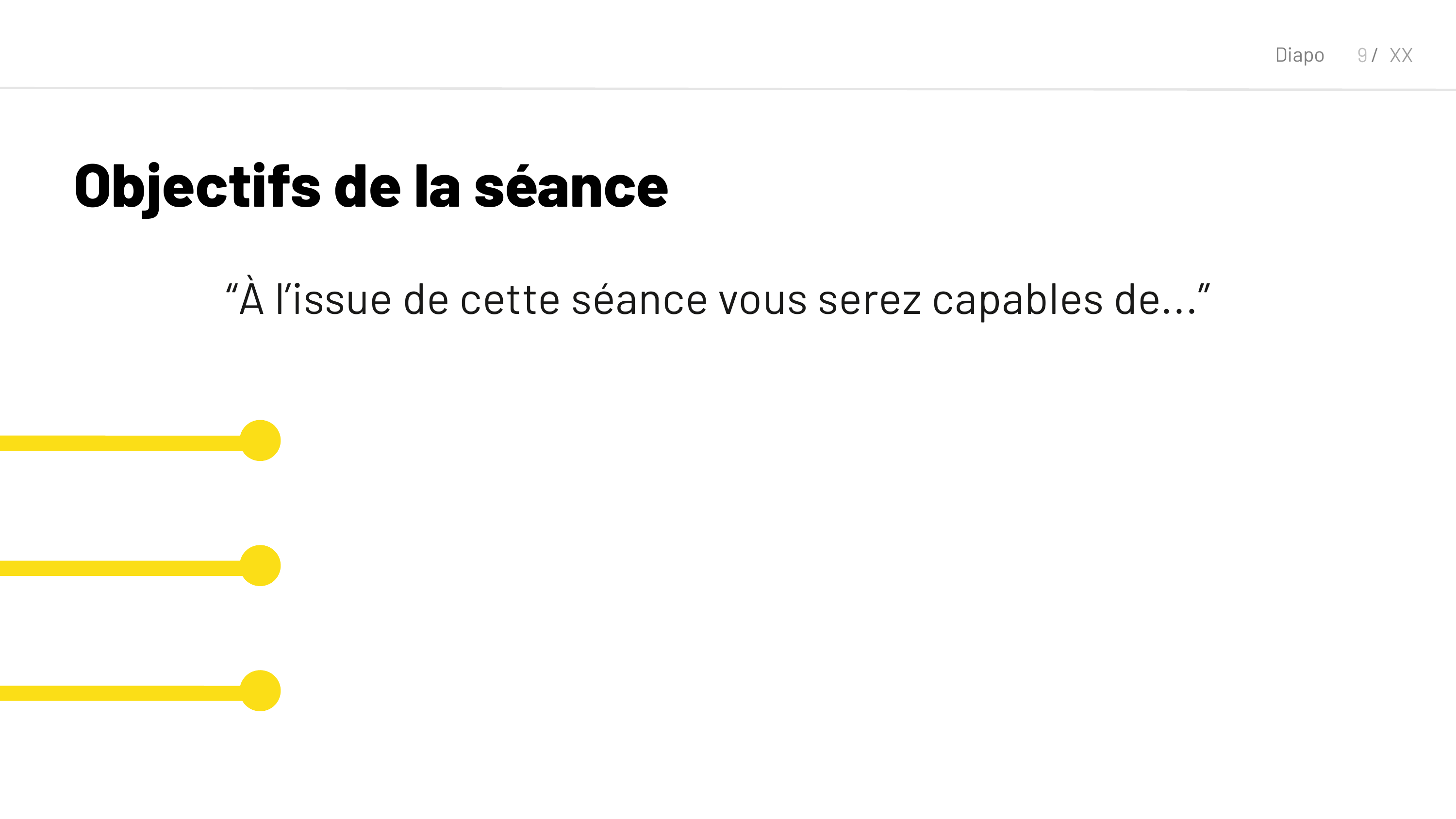

9
XX
# Objectifs de la séance
“À l’issue de cette séance vous serez capables de...”